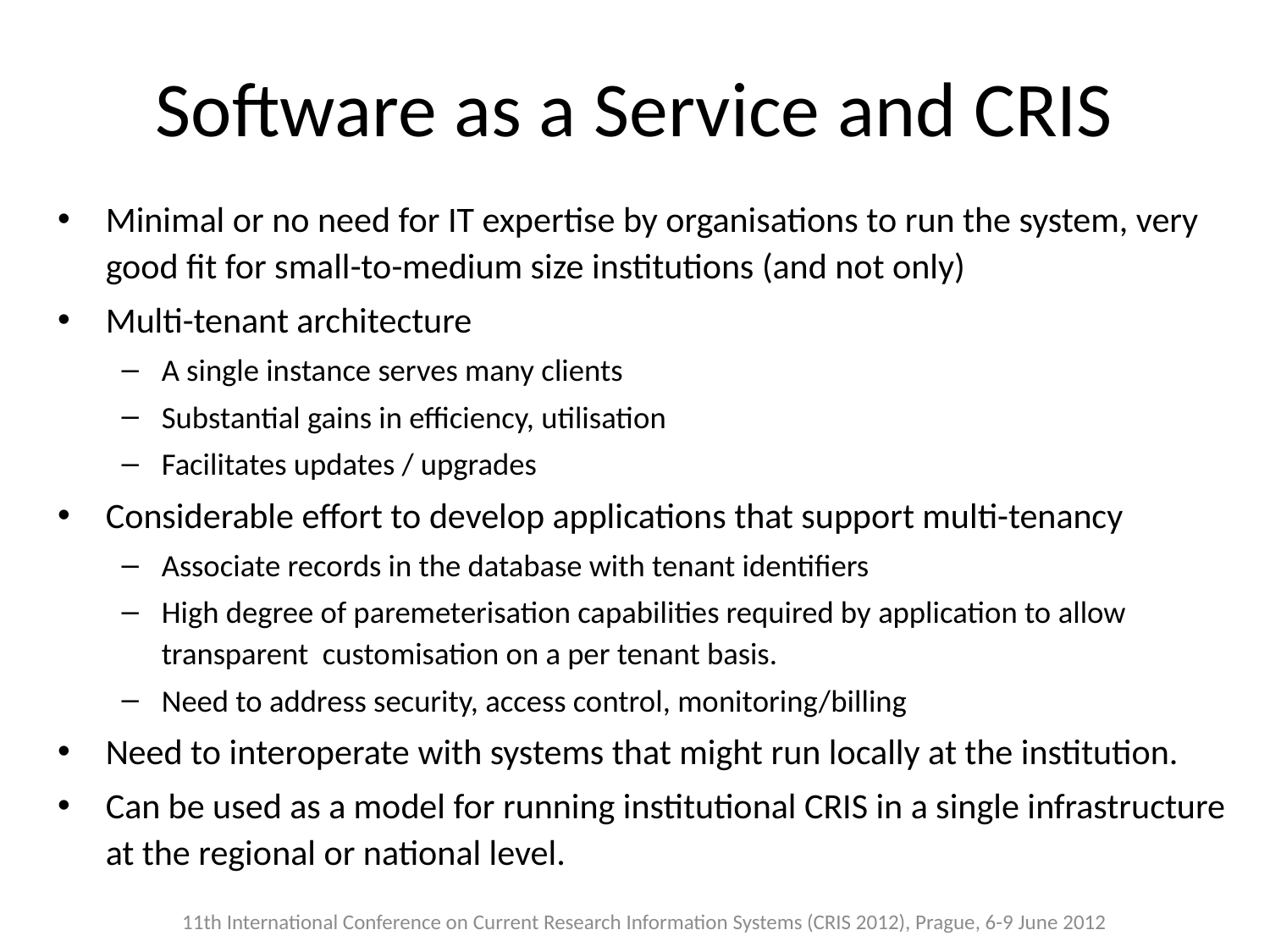

# Software as a Service and CRIS
Minimal or no need for IT expertise by organisations to run the system, very good fit for small-to-medium size institutions (and not only)
Multi-tenant architecture
A single instance serves many clients
Substantial gains in efficiency, utilisation
Facilitates updates / upgrades
Considerable effort to develop applications that support multi-tenancy
Associate records in the database with tenant identifiers
High degree of paremeterisation capabilities required by application to allow transparent  customisation on a per tenant basis.
Need to address security, access control, monitoring/billing
Need to interoperate with systems that might run locally at the institution.
Can be used as a model for running institutional CRIS in a single infrastructure at the regional or national level.

11th International Conference on Current Research Information Systems (CRIS 2012), Prague, 6-9 June 2012